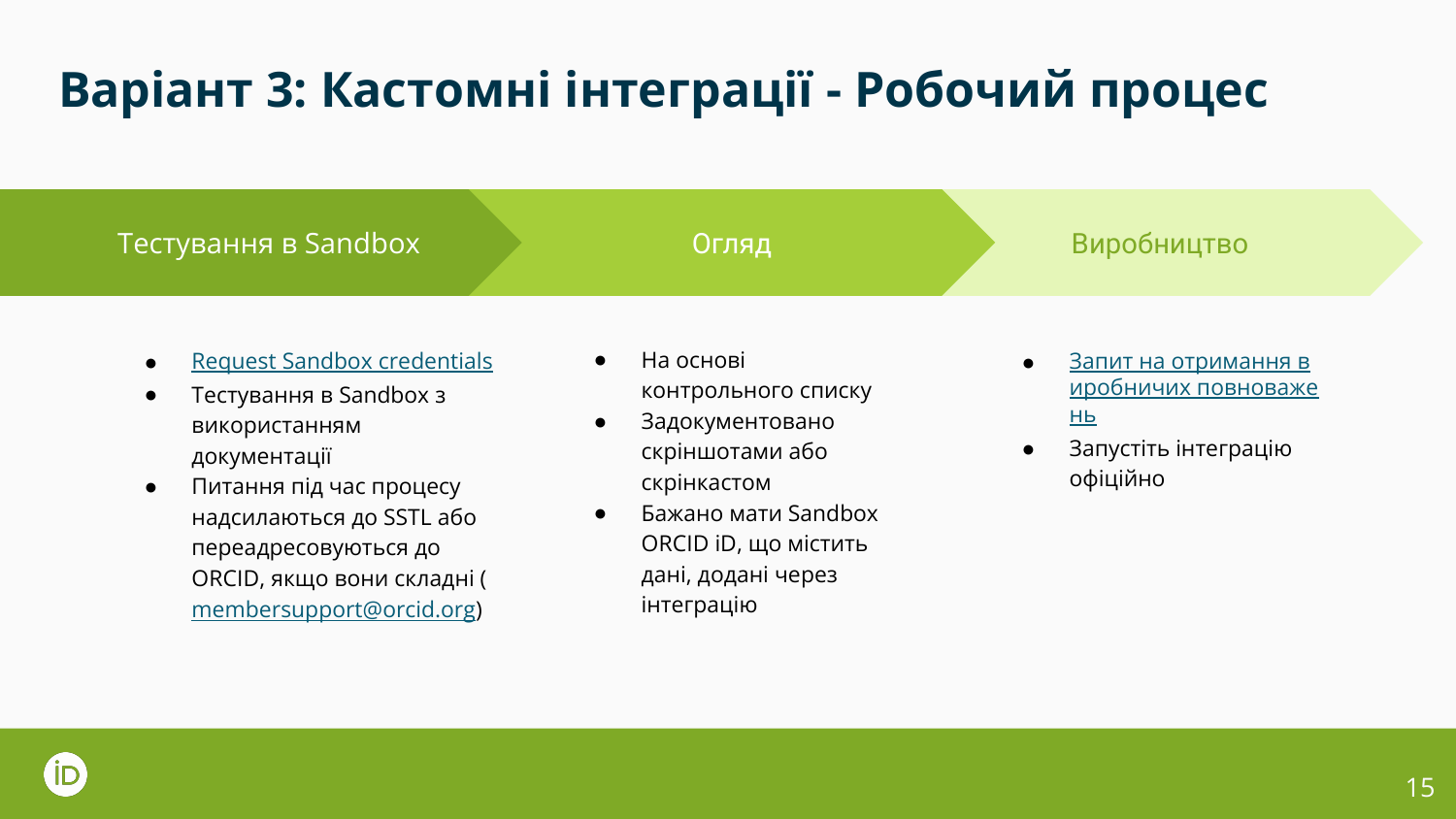

# Варіант 3: Кастомні інтеграції - Робочий процес
Огляд
Виробництво
Тестування в Sandbox
Request Sandbox credentials
Тестування в Sandbox з використанням документації
Питання під час процесу надсилаються до SSTL або переадресовуються до ORCID, якщо вони складні (membersupport@orcid.org)
На основі контрольного списку
Задокументовано скріншотами або скрінкастом
Бажано мати Sandbox ORCID iD, що містить дані, додані через інтеграцію
Запит на отримання виробничих повноважень
Запустіть інтеграцію офіційно
15